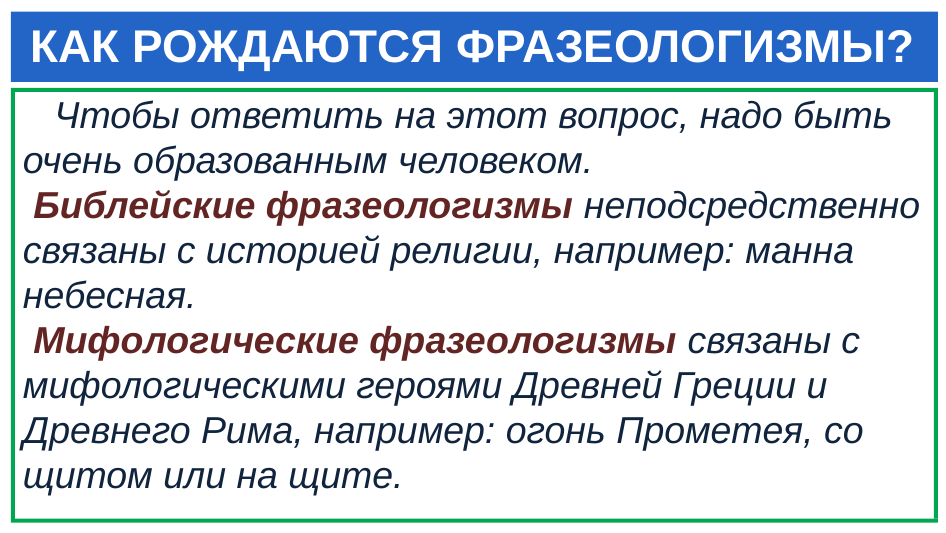

# КАК РОЖДАЮТСЯ ФРАЗЕОЛОГИЗМЫ?
   Чтобы ответить на этот вопрос, надо быть очень образованным человеком.
 Библейские фразеологизмы неподсредственно связаны с историей религии, например: манна небесная.
 Мифологические фразеологизмы связаны с мифологическими героями Древней Греции и Древнего Рима, например: огонь Прометея, со щитом или на щите.